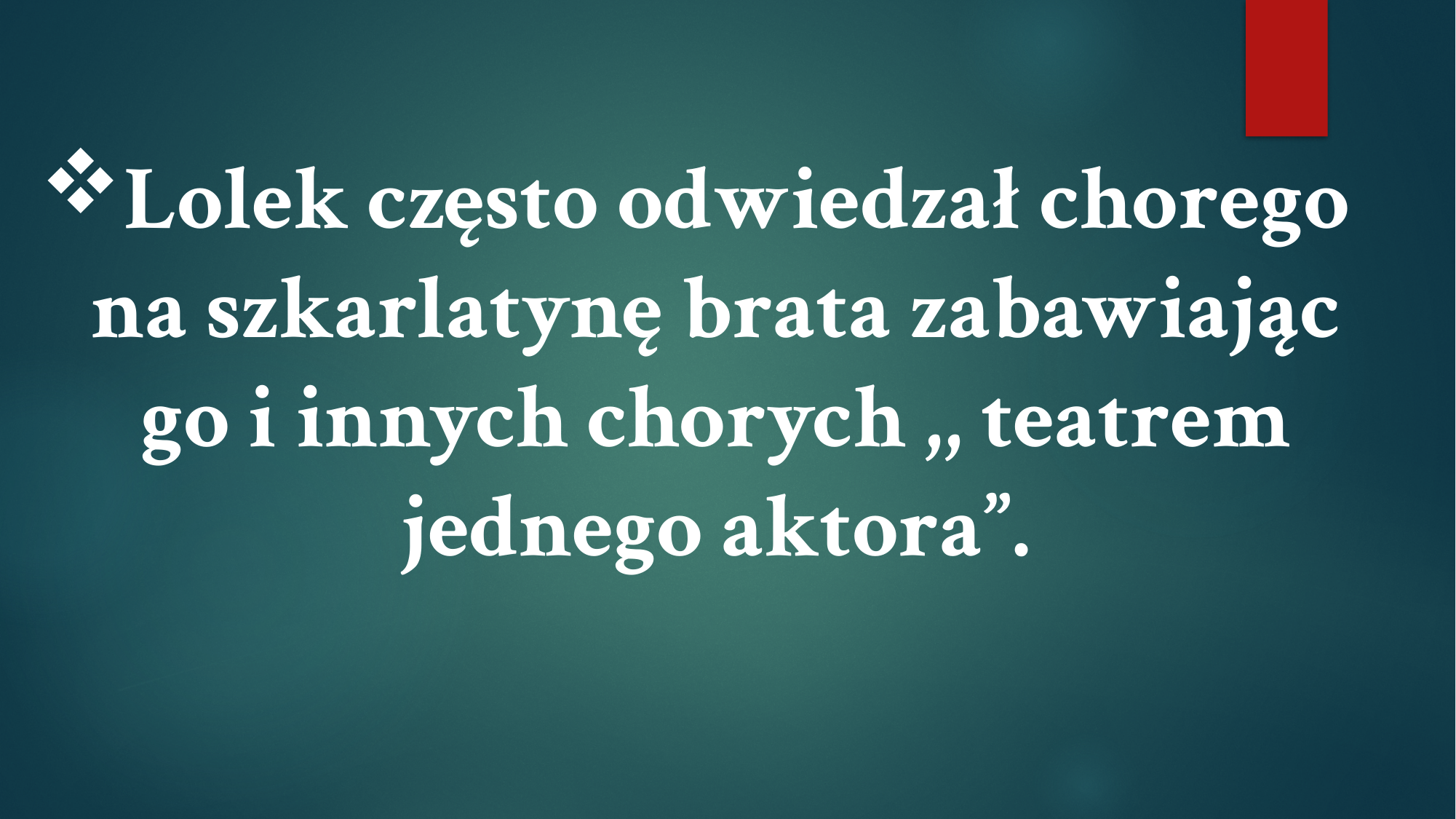

Lolek często odwiedzał chorego na szkarlatynę brata zabawiając go i innych chorych ,, teatrem jednego aktora”.